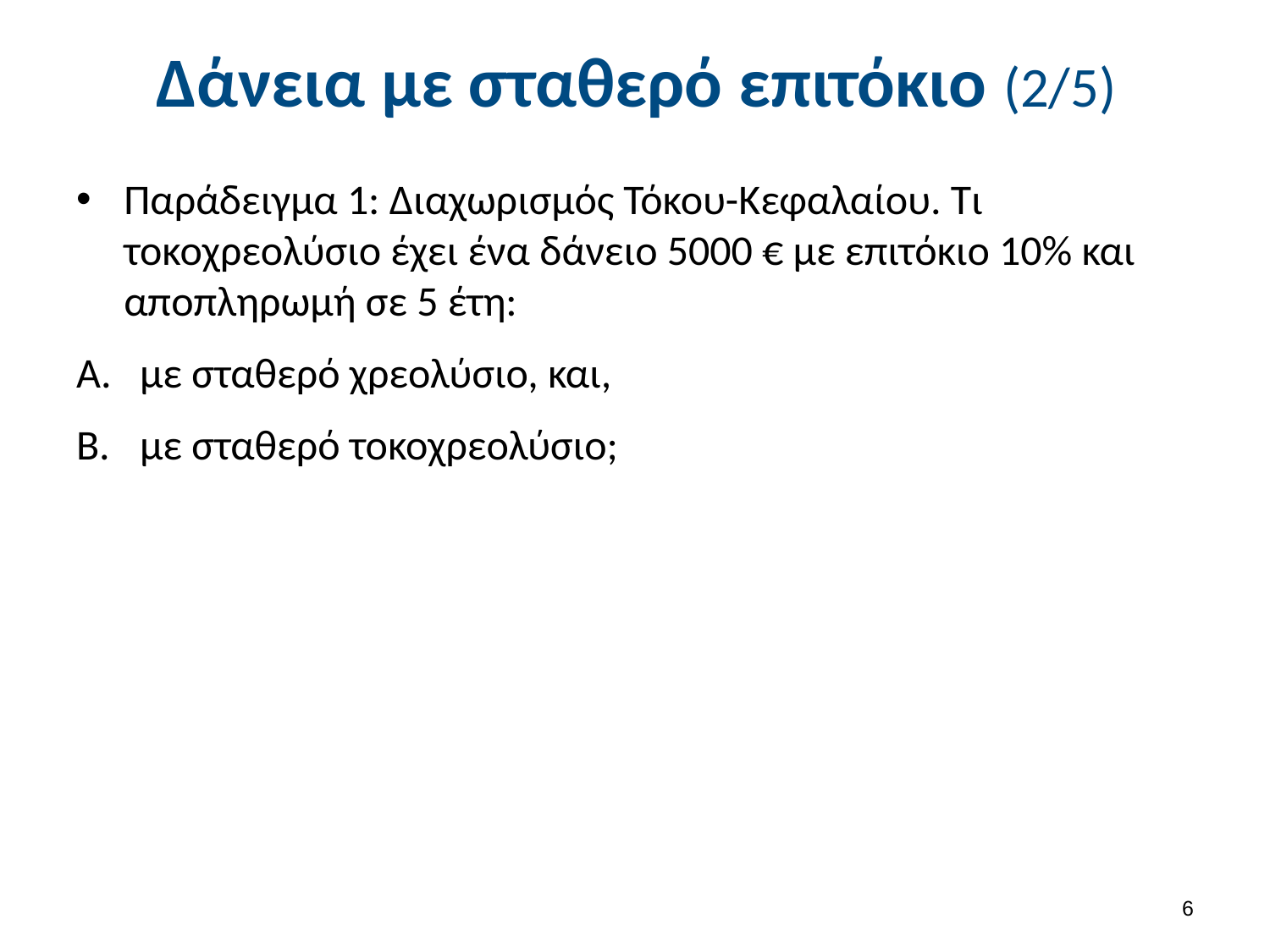

# Δάνεια με σταθερό επιτόκιο (2/5)
Παράδειγμα 1: Διαχωρισμός Τόκου-Κεφαλαίου. Τι τοκοχρεολύσιο έχει ένα δάνειο 5000 € με επιτόκιο 10% και αποπληρωμή σε 5 έτη:
με σταθερό χρεολύσιο, και,
με σταθερό τοκοχρεολύσιο;

6